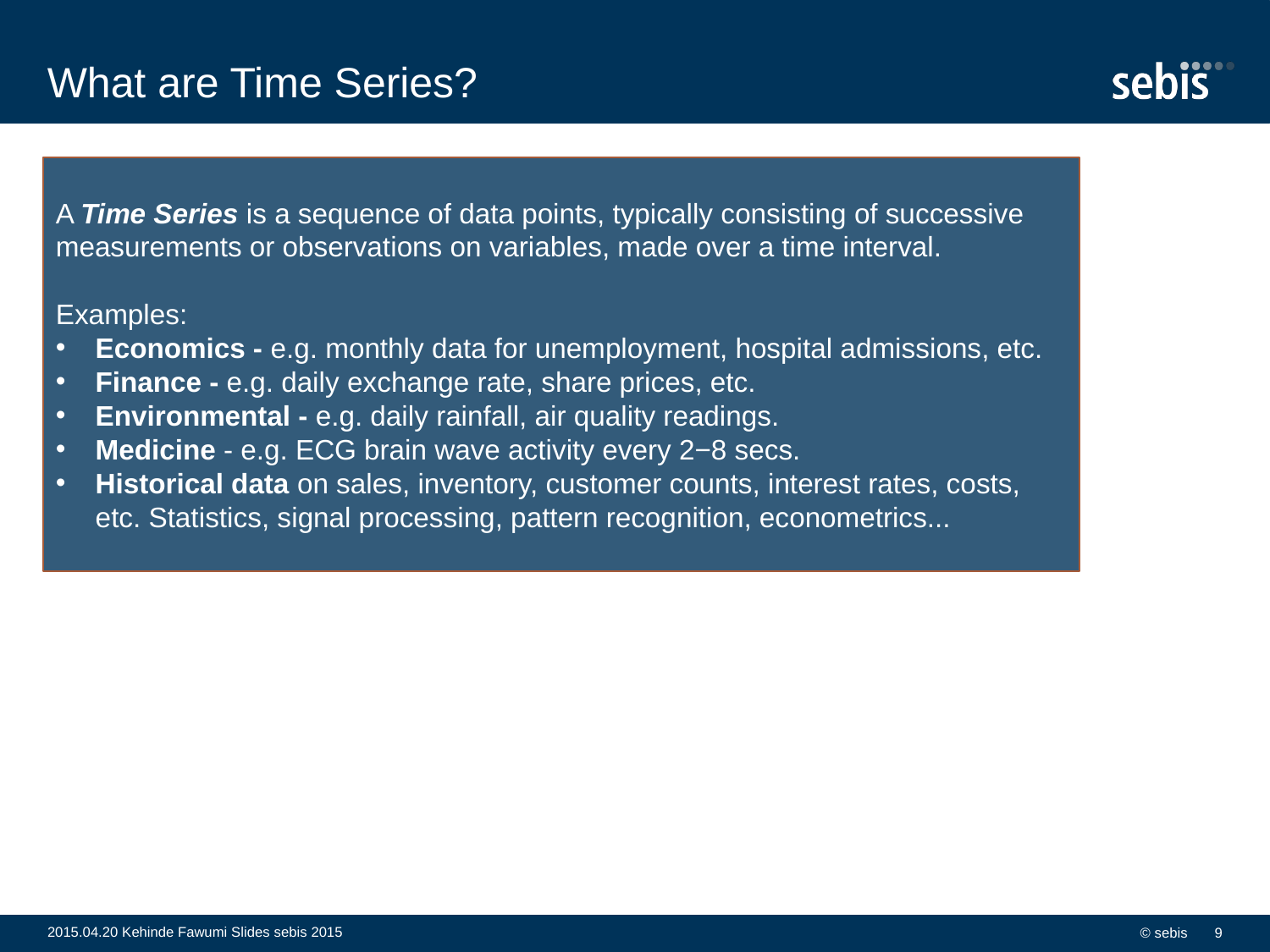

# What are Time Series?
A Time Series is a sequence of data points, typically consisting of successive measurements or observations on variables, made over a time interval.

Examples:
Economics - e.g. monthly data for unemployment, hospital admissions, etc.
Finance - e.g. daily exchange rate, share prices, etc.
Environmental - e.g. daily rainfall, air quality readings.
Medicine - e.g. ECG brain wave activity every 2−8 secs.
Historical data on sales, inventory, customer counts, interest rates, costs, etc. Statistics, signal processing, pattern recognition, econometrics...
2015.04.20 Kehinde Fawumi Slides sebis 2015
© sebis
9